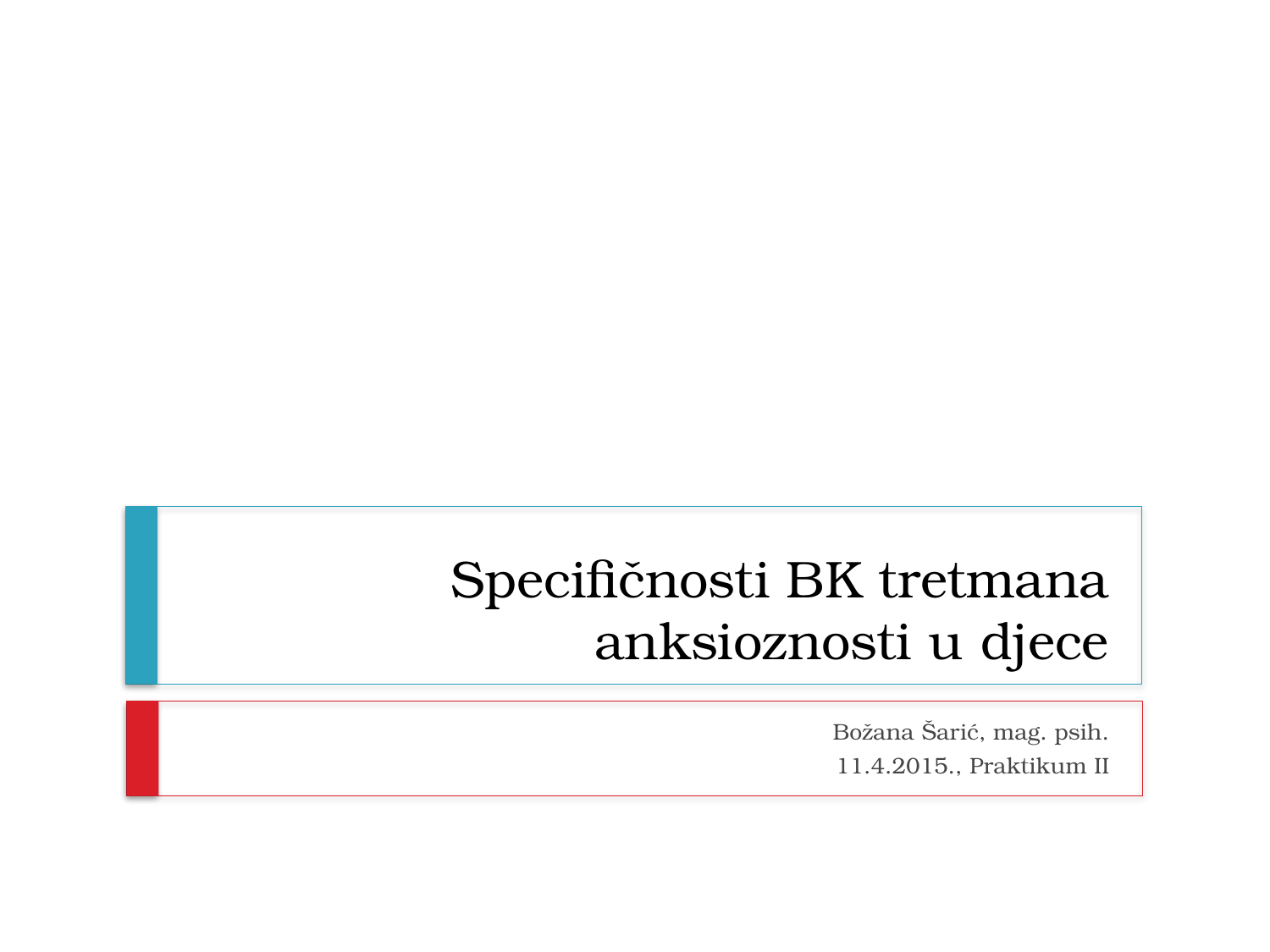

# Specifičnosti BK tretmana anksioznosti u djece
Božana Šarić, mag. psih.
11.4.2015., Praktikum II